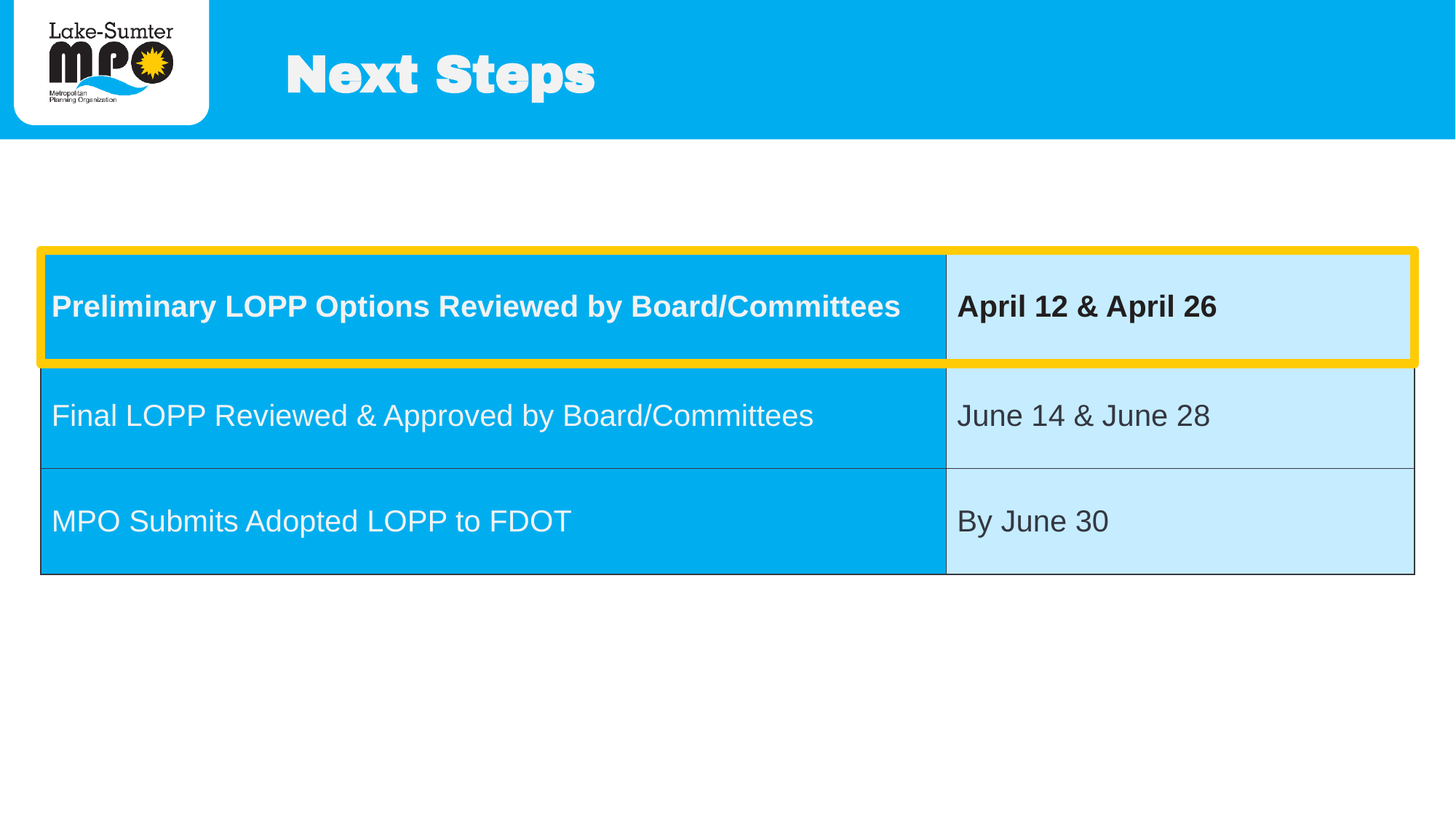

# Next Steps
| Preliminary LOPP Options Reviewed by Board/Committees | April 12 & April 26 |
| --- | --- |
| Final LOPP Reviewed & Approved by Board/Committees | June 14 & June 28 |
| MPO Submits Adopted LOPP to FDOT | By June 30 |